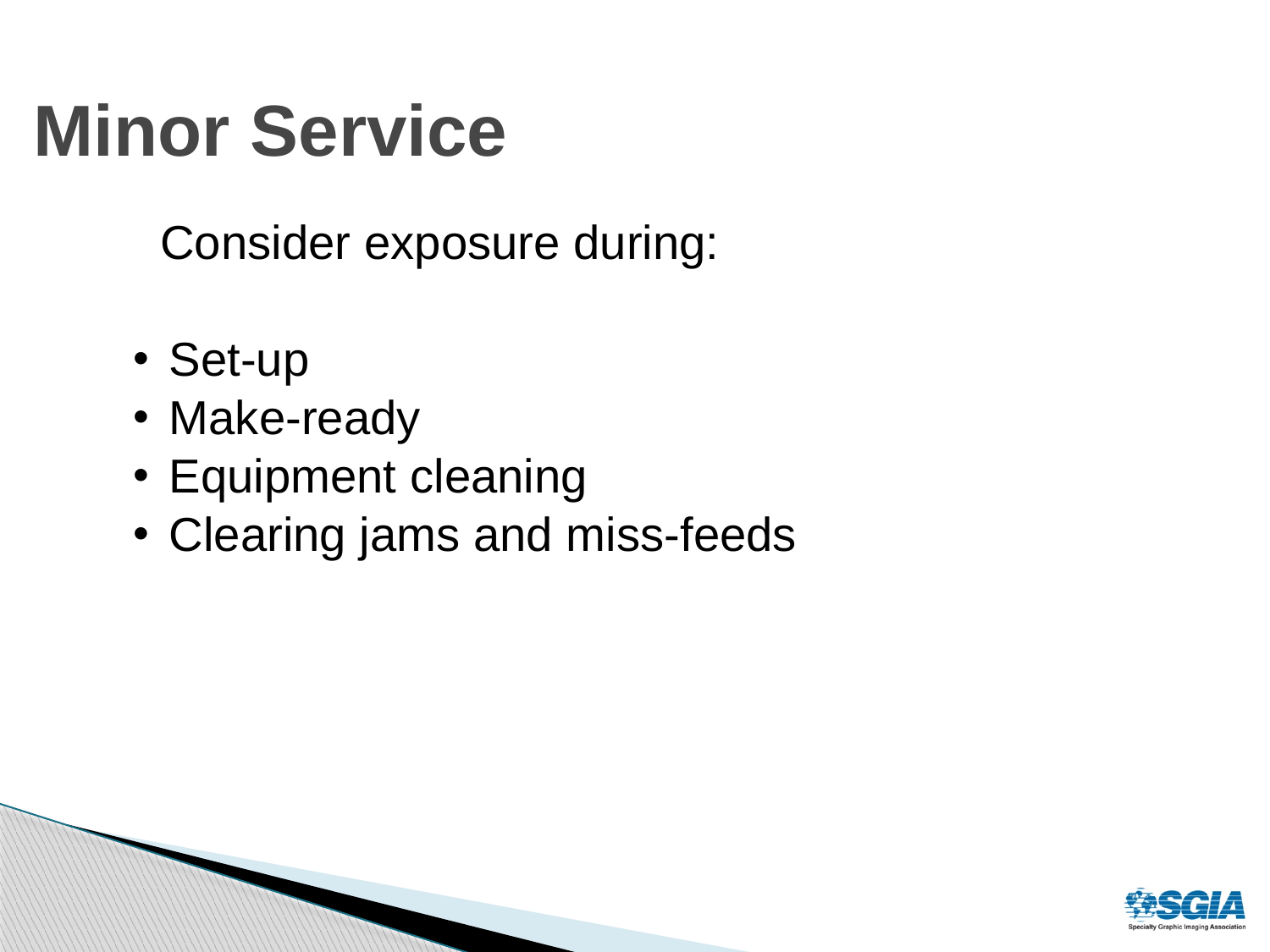

# Minor Service
  Consider exposure during:

Set-up
Make-ready
Equipment cleaning
Clearing jams and miss-feeds